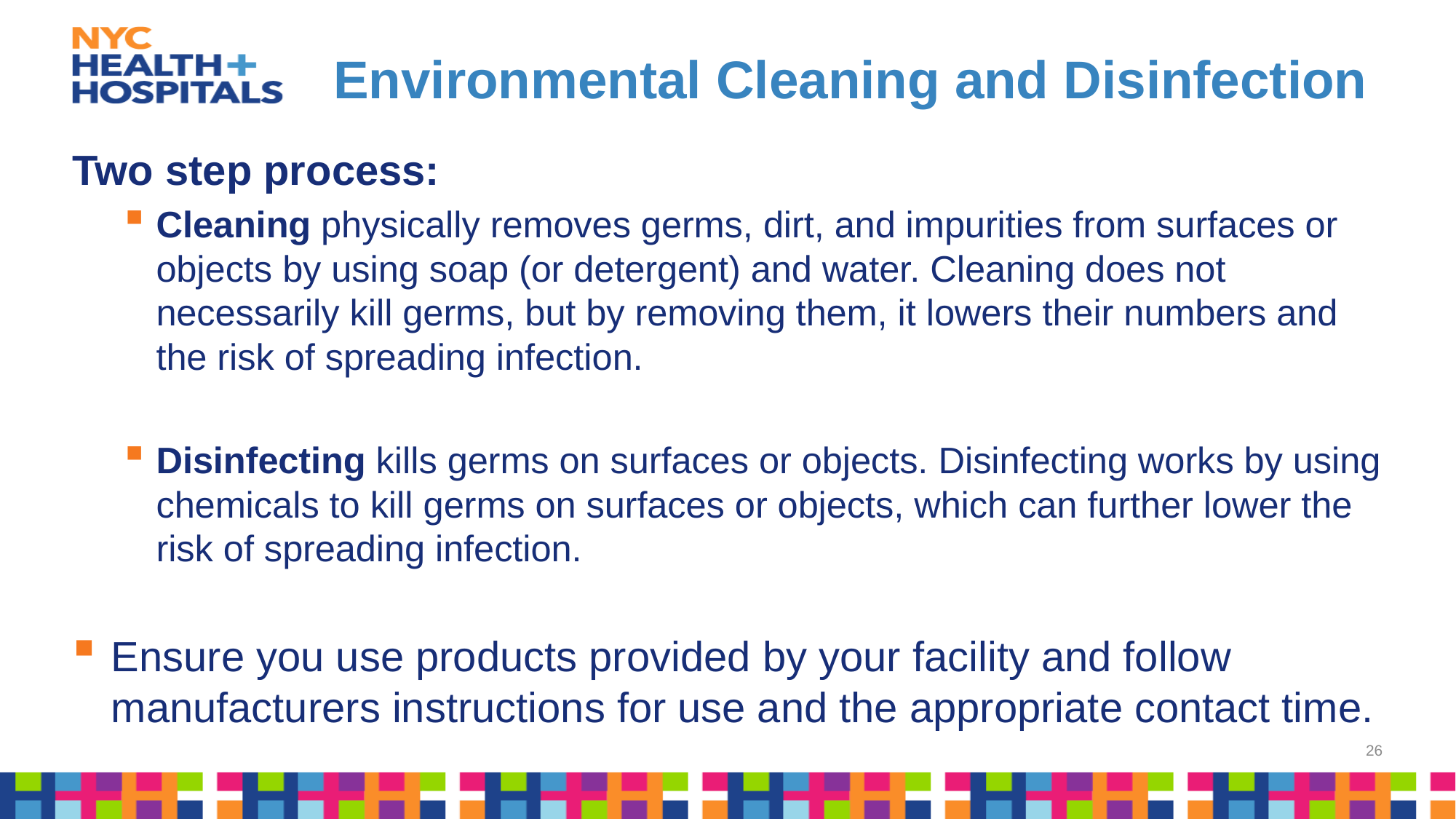

# Environmental Cleaning and Disinfection
Two step process:
Cleaning physically removes germs, dirt, and impurities from surfaces or objects by using soap (or detergent) and water. Cleaning does not necessarily kill germs, but by removing them, it lowers their numbers and the risk of spreading infection.

Disinfecting kills germs on surfaces or objects. Disinfecting works by using chemicals to kill germs on surfaces or objects, which can further lower the risk of spreading infection.

Ensure you use products provided by your facility and follow manufacturers instructions for use and the appropriate contact time.

26